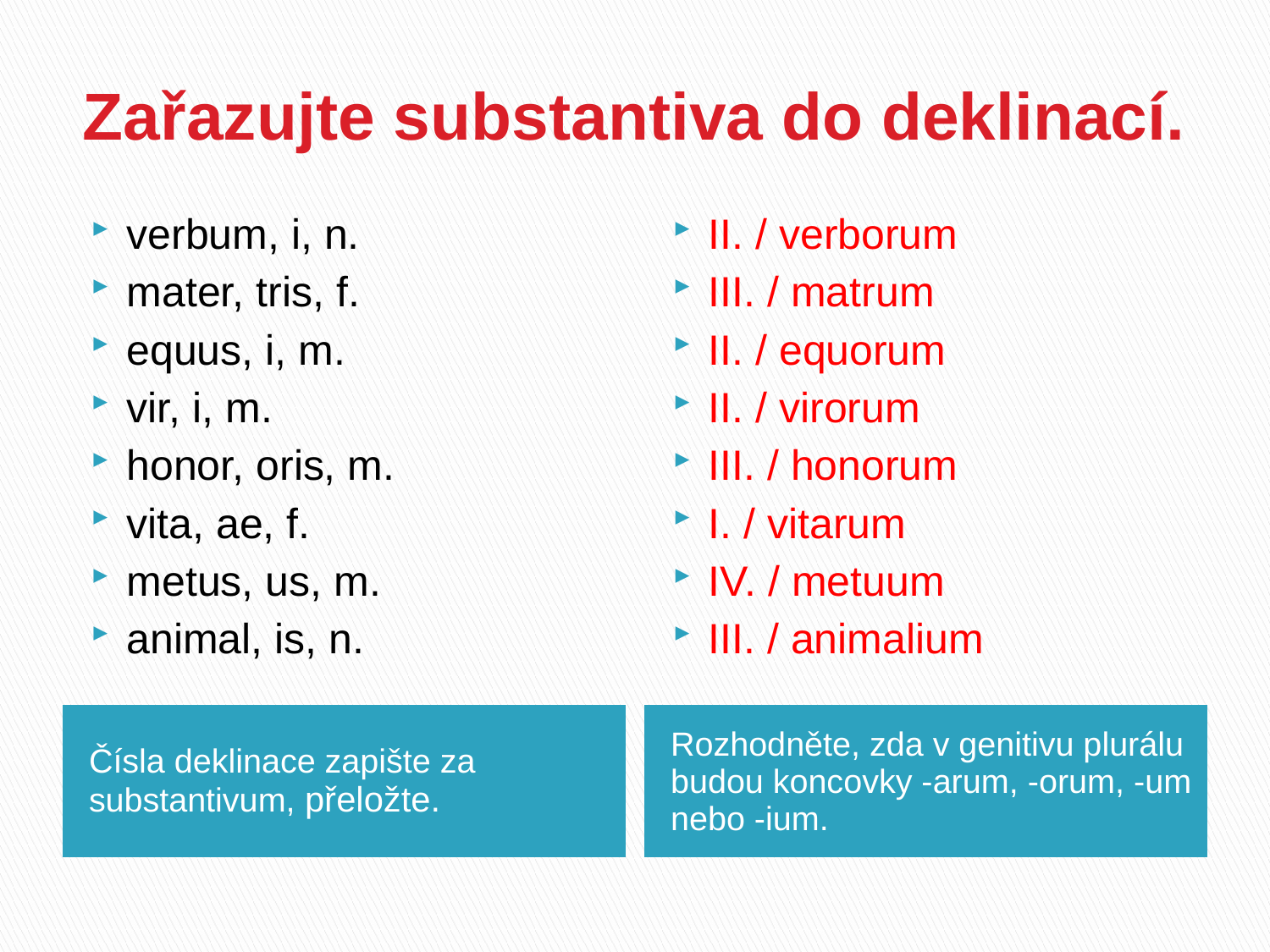

# Zařazujte substantiva do deklinací.
verbum, i, n.
mater, tris, f.
equus, i, m.
vir, i, m.
honor, oris, m.
vita, ae, f.
metus, us, m.
animal, is, n.
II. / verborum
III. / matrum
II. / equorum
II. / virorum
III. / honorum
I. / vitarum
IV. / metuum
III. / animalium
Čísla deklinace zapište za substantivum, přeložte.
Rozhodněte, zda v genitivu plurálu budou koncovky -arum, -orum, -um nebo -ium.